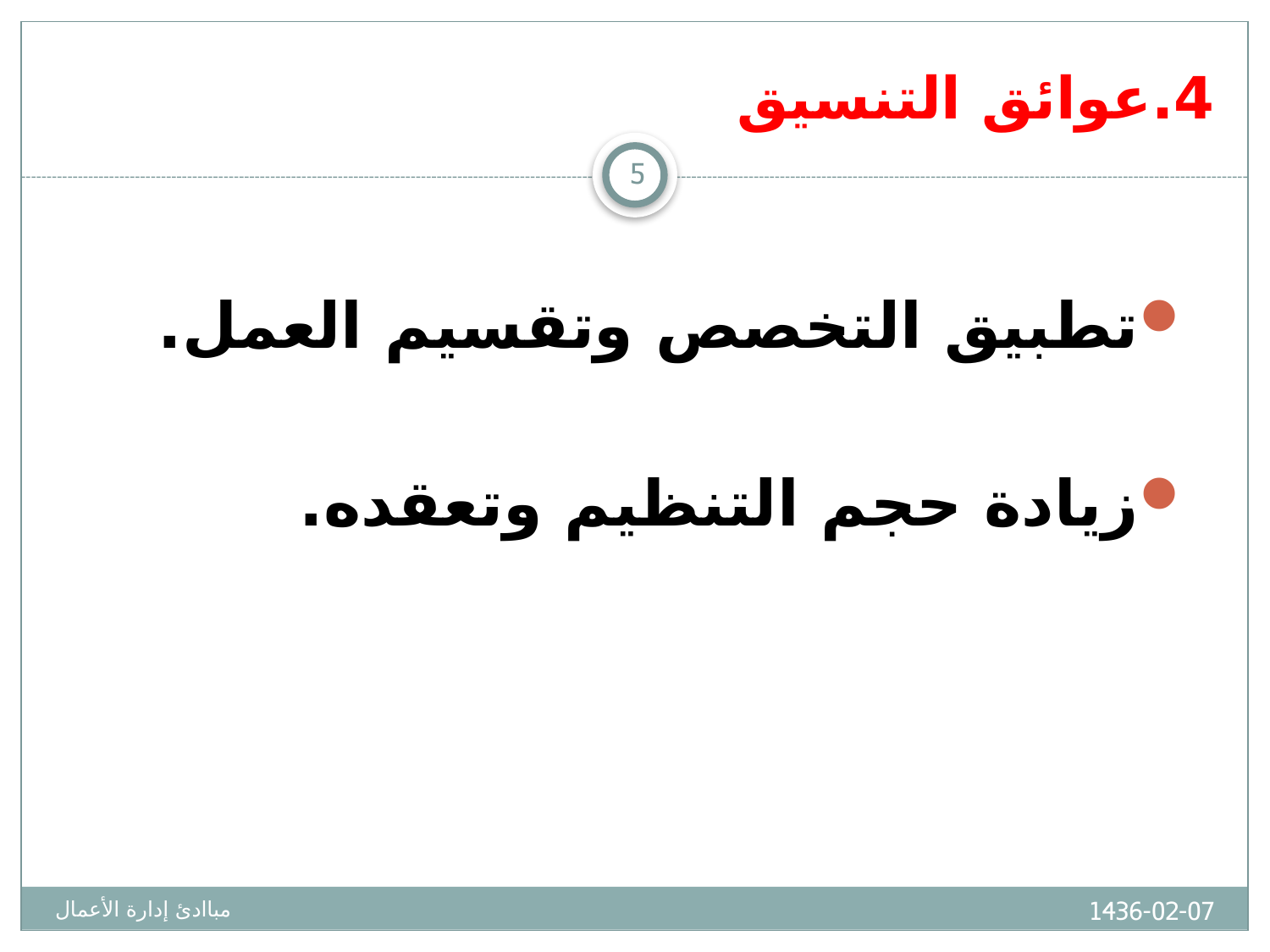

# 4.عوائق التنسيق
5
تطبيق التخصص وتقسيم العمل.

زيادة حجم التنظيم وتعقده.
1436-02-07
مباادئ إدارة الأعمال